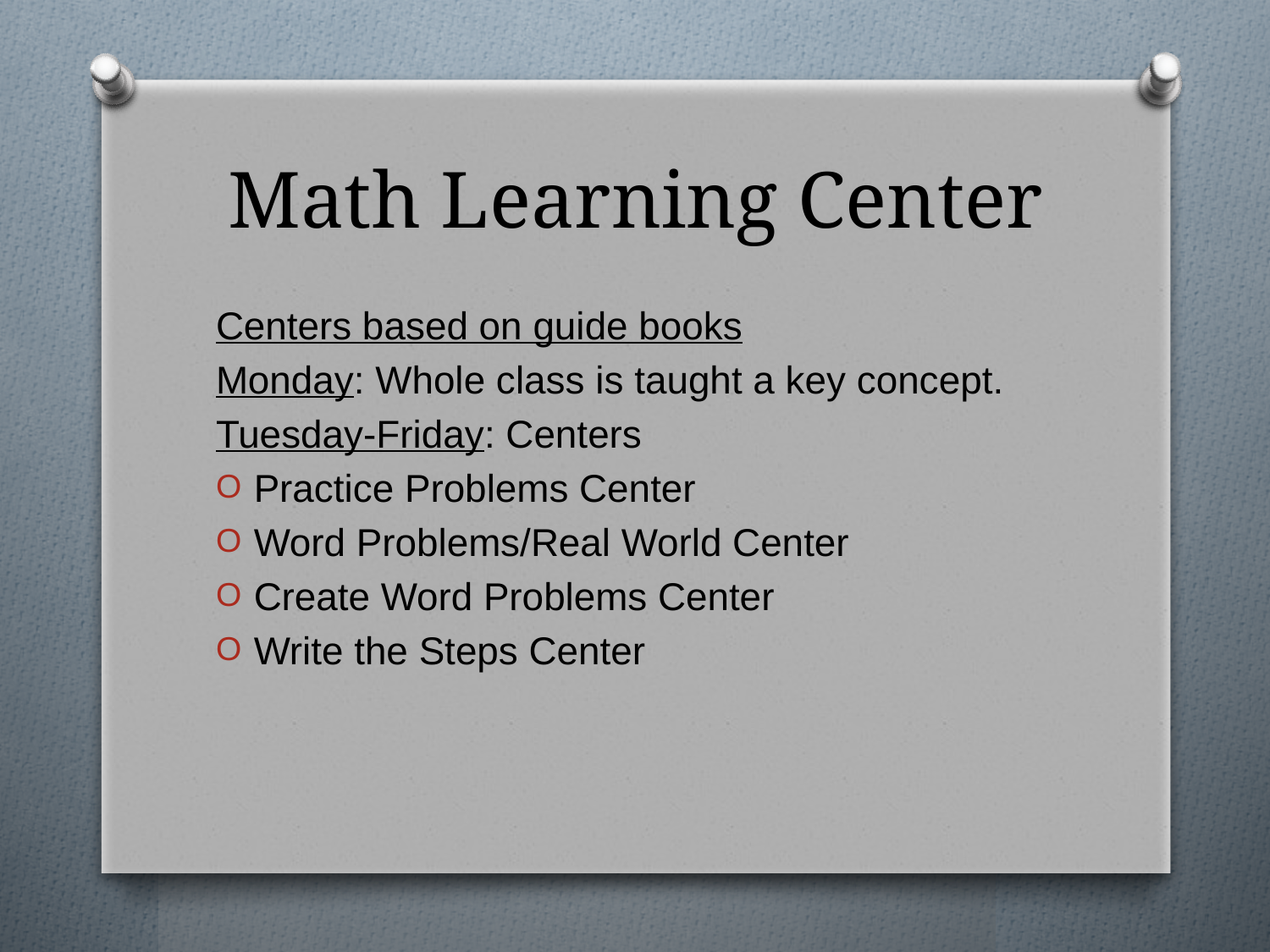

# Math Learning Center
Centers based on guide books
Monday: Whole class is taught a key concept.
Tuesday-Friday: Centers
Practice Problems Center
Word Problems/Real World Center
Create Word Problems Center
Write the Steps Center